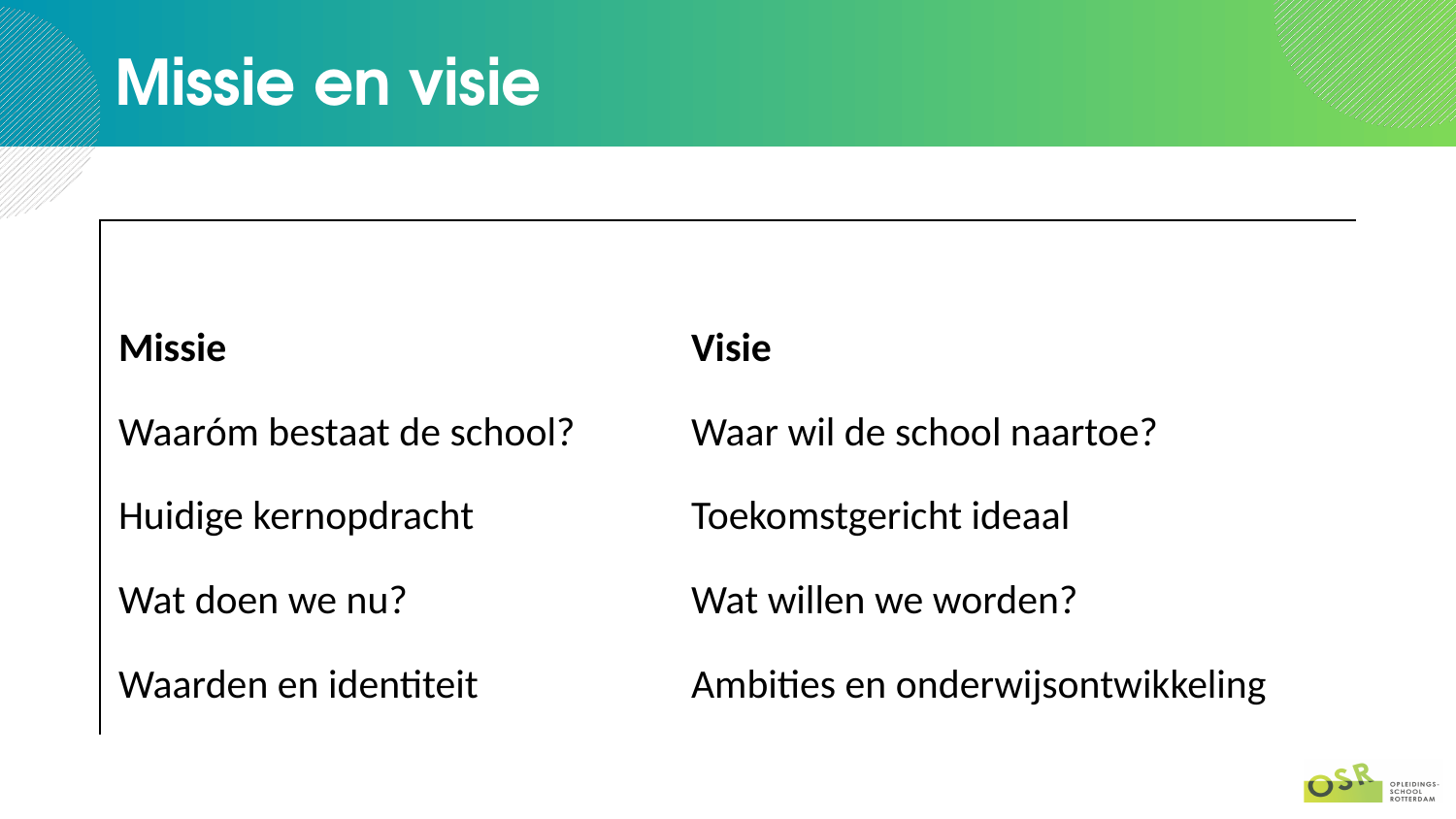

# Missie en visie

|  |  |
| --- | --- |
| Missie | Visie |
| Waaróm bestaat de school? | Waar wil de school naartoe? |
| Huidige kernopdracht | Toekomstgericht ideaal |
| Wat doen we nu? | Wat willen we worden? |
| Waarden en identiteit | Ambities en onderwijsontwikkeling |